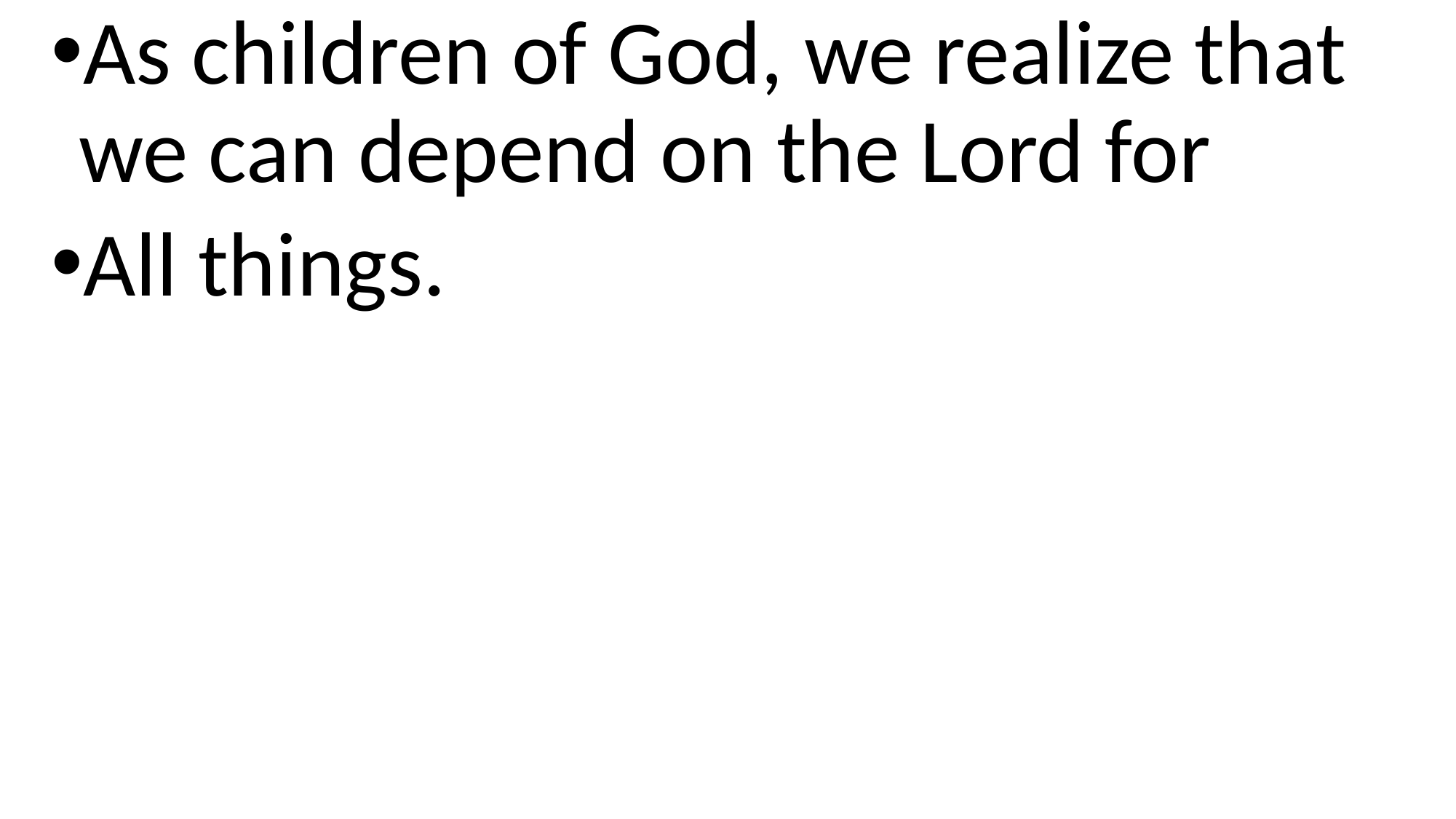

As children of God, we realize that we can depend on the Lord for
All things.